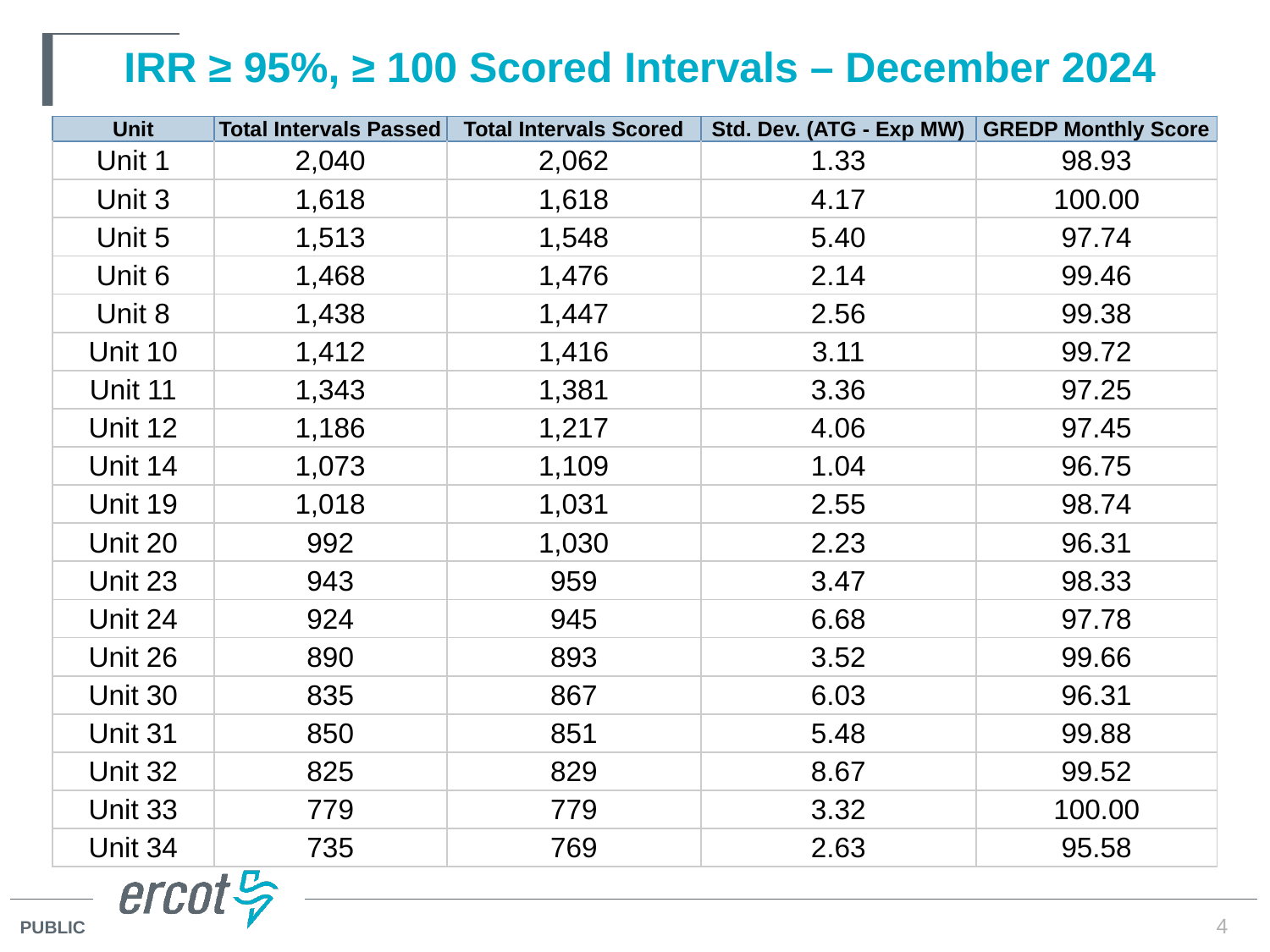

# IRR ≥ 95%, ≥ 100 Scored Intervals – December 2024
| Unit | Total Intervals Passed | Total Intervals Scored | Std. Dev. (ATG - Exp MW) | GREDP Monthly Score |
| --- | --- | --- | --- | --- |
| Unit 1 | 2,040 | 2,062 | 1.33 | 98.93 |
| Unit 3 | 1,618 | 1,618 | 4.17 | 100.00 |
| Unit 5 | 1,513 | 1,548 | 5.40 | 97.74 |
| Unit 6 | 1,468 | 1,476 | 2.14 | 99.46 |
| Unit 8 | 1,438 | 1,447 | 2.56 | 99.38 |
| Unit 10 | 1,412 | 1,416 | 3.11 | 99.72 |
| Unit 11 | 1,343 | 1,381 | 3.36 | 97.25 |
| Unit 12 | 1,186 | 1,217 | 4.06 | 97.45 |
| Unit 14 | 1,073 | 1,109 | 1.04 | 96.75 |
| Unit 19 | 1,018 | 1,031 | 2.55 | 98.74 |
| Unit 20 | 992 | 1,030 | 2.23 | 96.31 |
| Unit 23 | 943 | 959 | 3.47 | 98.33 |
| Unit 24 | 924 | 945 | 6.68 | 97.78 |
| Unit 26 | 890 | 893 | 3.52 | 99.66 |
| Unit 30 | 835 | 867 | 6.03 | 96.31 |
| Unit 31 | 850 | 851 | 5.48 | 99.88 |
| Unit 32 | 825 | 829 | 8.67 | 99.52 |
| Unit 33 | 779 | 779 | 3.32 | 100.00 |
| Unit 34 | 735 | 769 | 2.63 | 95.58 |
4